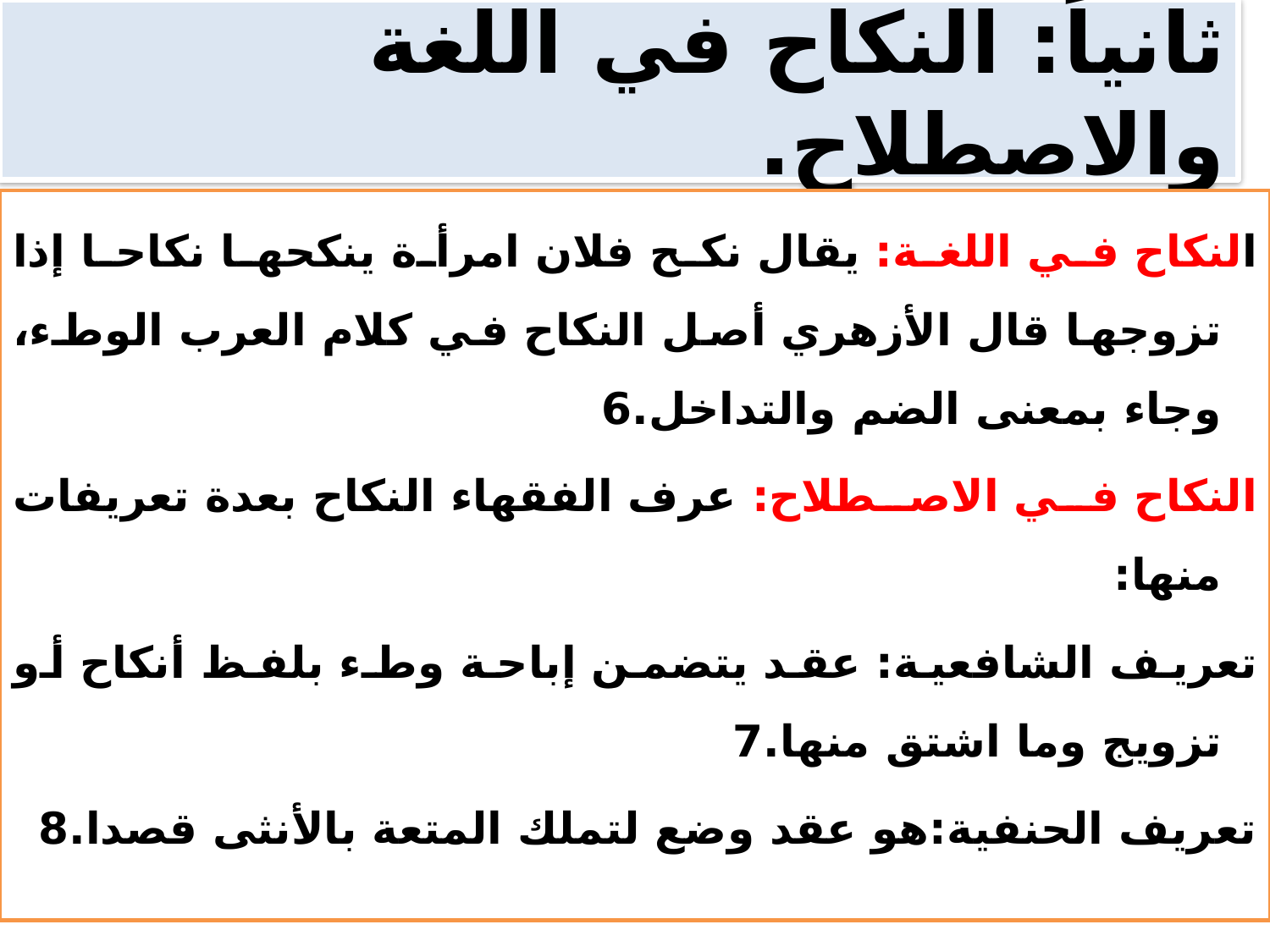

# ثانياً: النكاح في اللغة والاصطلاح.
النكاح في اللغة: يقال نكح فلان امرأة ينكحها نكاحا إذا تزوجها قال الأزهري أصل النكاح في كلام العرب الوطء، وجاء بمعنى الضم والتداخل.6
النكاح في الاصطلاح: عرف الفقهاء النكاح بعدة تعريفات منها:
تعريف الشافعية: عقد يتضمن إباحة وطء بلفظ أنكاح أو تزويج وما اشتق منها.7
تعريف الحنفية:هو عقد وضع لتملك المتعة بالأنثى قصدا.8